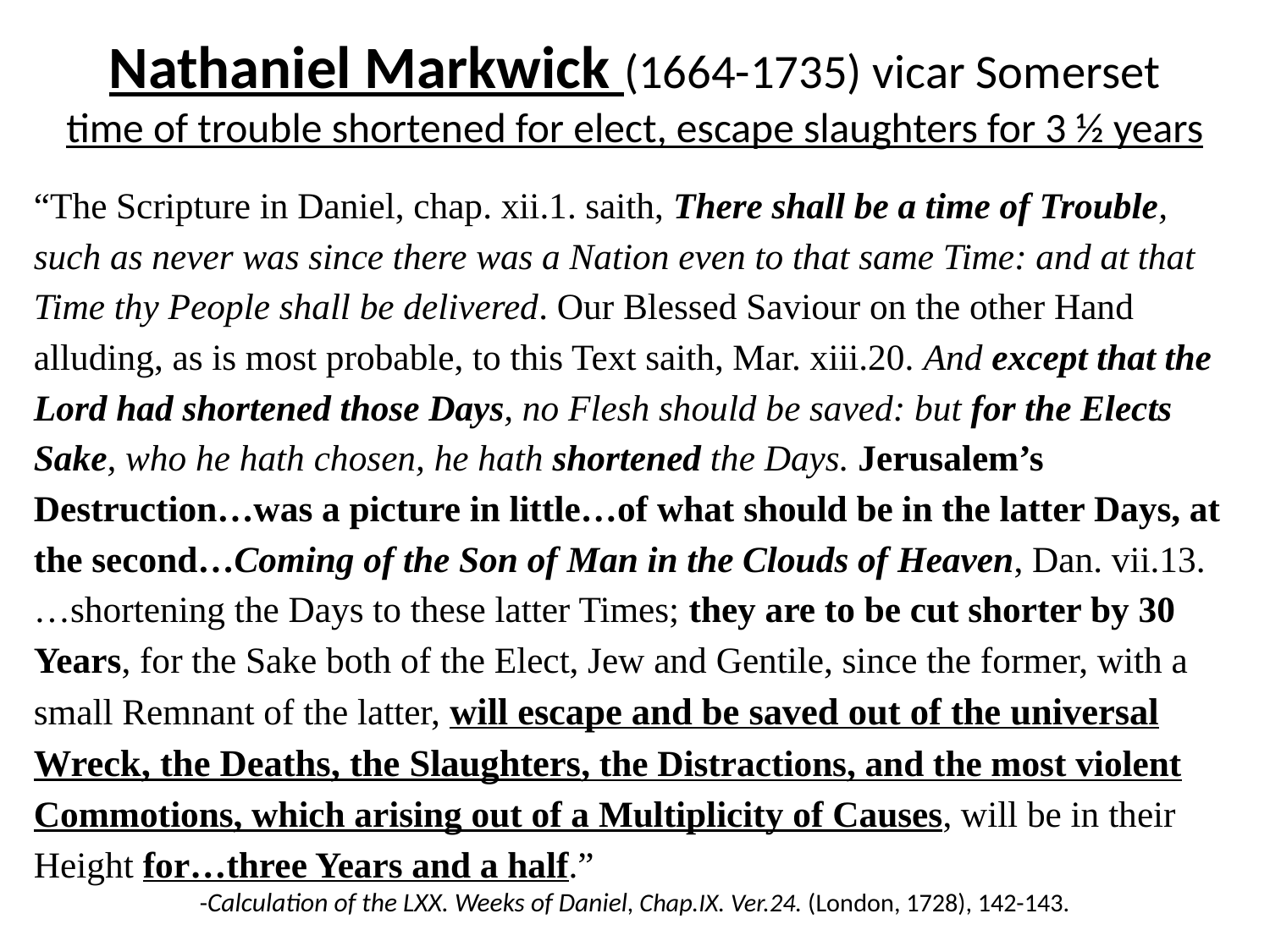

# Nathaniel Markwick (1664-1735) vicar Somerset time of trouble shortened for elect, escape slaughters for 3 ½ years
“The Scripture in Daniel, chap. xii.1. saith, There shall be a time of Trouble, such as never was since there was a Nation even to that same Time: and at that Time thy People shall be delivered. Our Blessed Saviour on the other Hand alluding, as is most probable, to this Text saith, Mar. xiii.20. And except that the Lord had shortened those Days, no Flesh should be saved: but for the Elects Sake, who he hath chosen, he hath shortened the Days. Jerusalem’s Destruction…was a picture in little…of what should be in the latter Days, at the second…Coming of the Son of Man in the Clouds of Heaven, Dan. vii.13. …shortening the Days to these latter Times; they are to be cut shorter by 30 Years, for the Sake both of the Elect, Jew and Gentile, since the former, with a small Remnant of the latter, will escape and be saved out of the universal Wreck, the Deaths, the Slaughters, the Distractions, and the most violent Commotions, which arising out of a Multiplicity of Causes, will be in their Height for…three Years and a half.”
		               -Calculation of the LXX. Weeks of Daniel, Chap.IX. Ver.24. (London, 1728), 142-143.